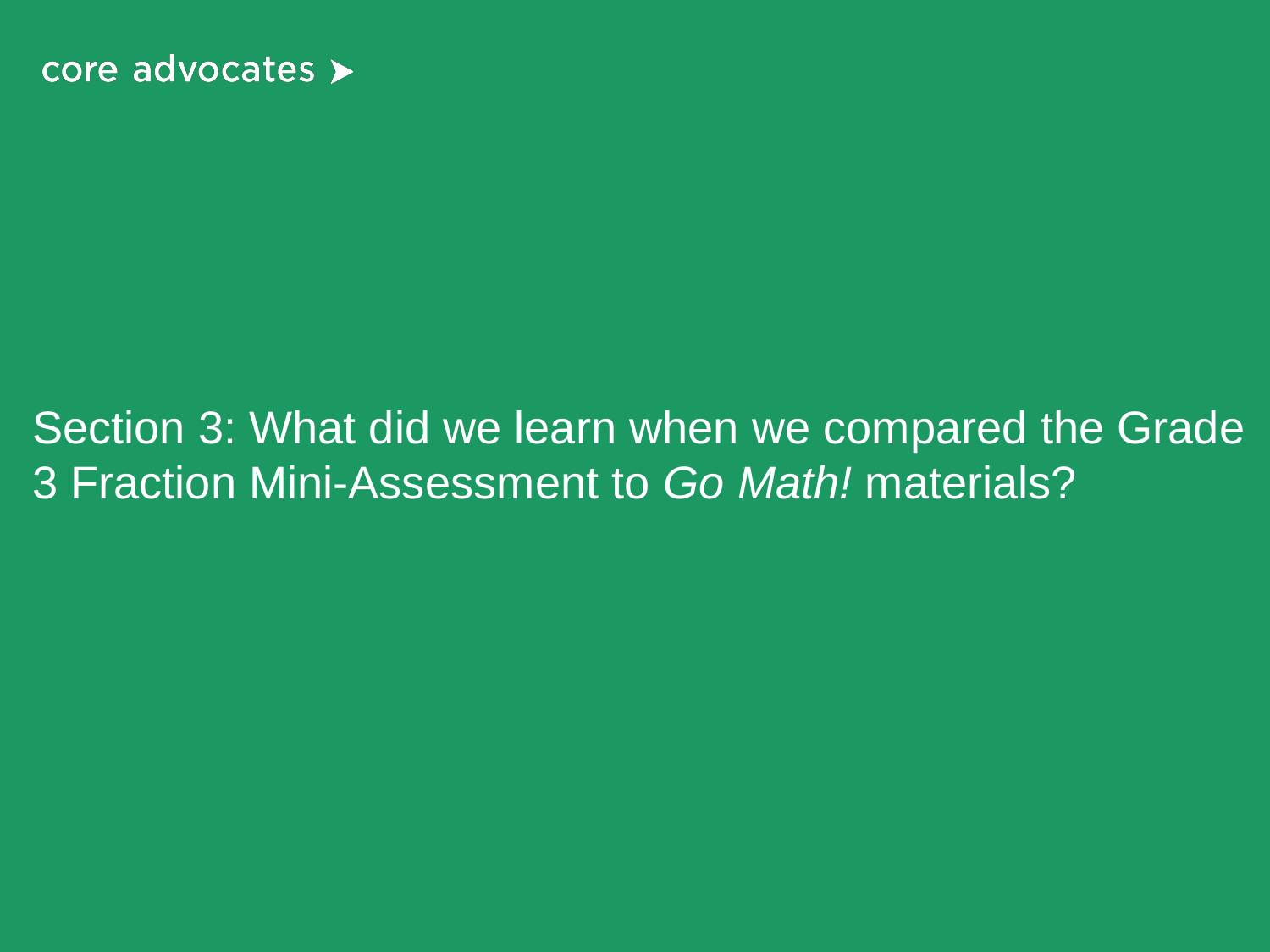

# Section 3: What did we learn when we compared the Grade 3 Fraction Mini-Assessment to Go Math! materials?